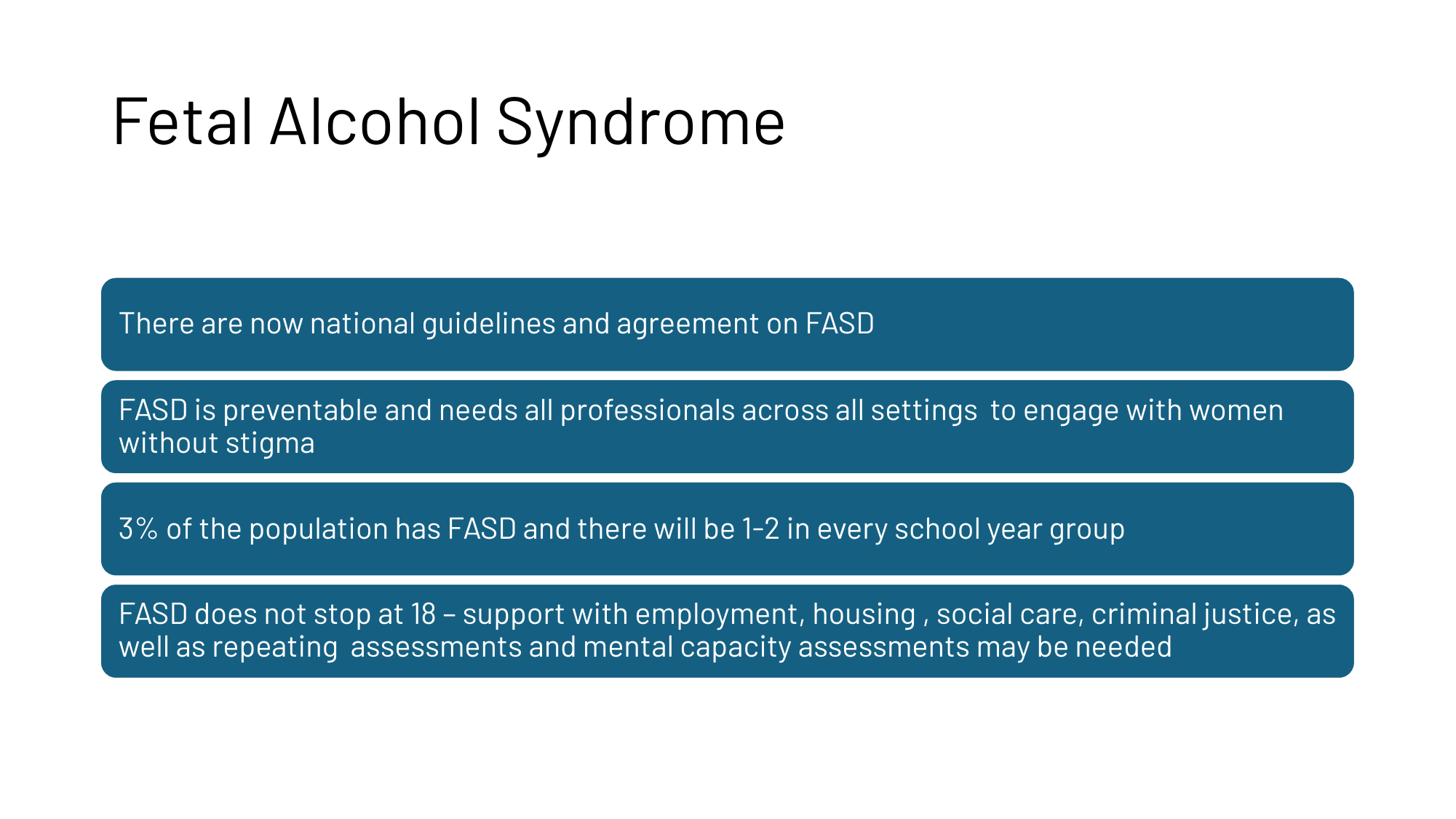

# Fetal Alcohol Syndrome
There are now national guidelines and agreement on FASD
FASD is preventable and needs all professionals across all settings  to engage with women without stigma
3% of the population has FASD and there will be 1-2 in every school year group
FASD does not stop at 18 – support with employment, housing , social care, criminal justice, as well as repeating  assessments and mental capacity assessments may be needed